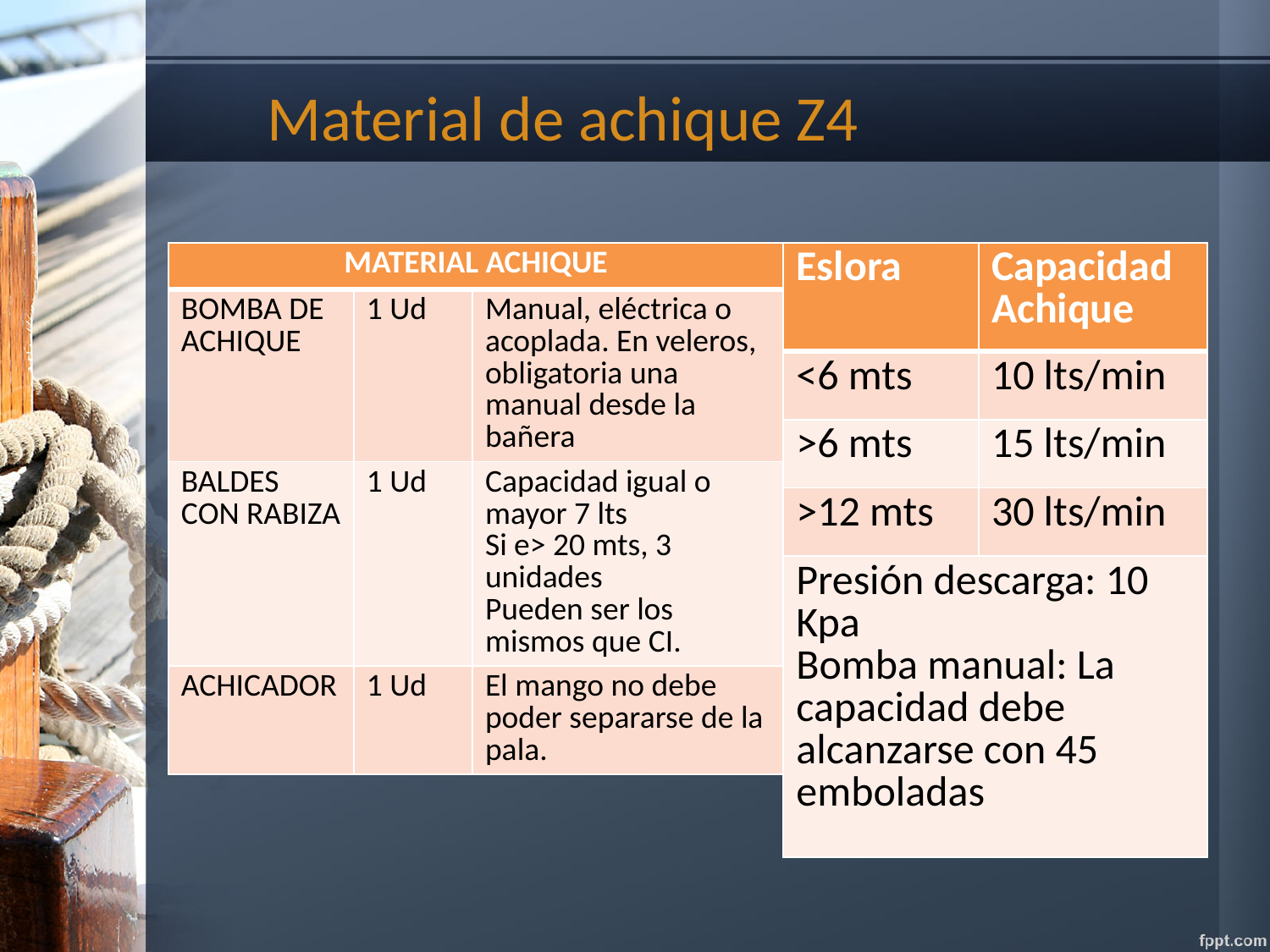

# Material de achique Z4

| MATERIAL ACHIQUE |  |  |
| --- | --- | --- |
| BOMBA DE ACHIQUE | 1 Ud | Manual, eléctrica o acoplada. En veleros, obligatoria una manual desde la bañera |
| BALDES CON RABIZA | 1 Ud | Capacidad igual o mayor 7 lts Si e> 20 mts, 3 unidades Pueden ser los mismos que CI. |
| ACHICADOR | 1 Ud | El mango no debe poder separarse de la pala. |
| Eslora | Capacidad Achique |
| --- | --- |
| <6 mts | 10 lts/min |
| >6 mts | 15 lts/min |
| >12 mts | 30 lts/min |
| Presión descarga: 10 Kpa Bomba manual: La capacidad debe alcanzarse con 45 emboladas |  |